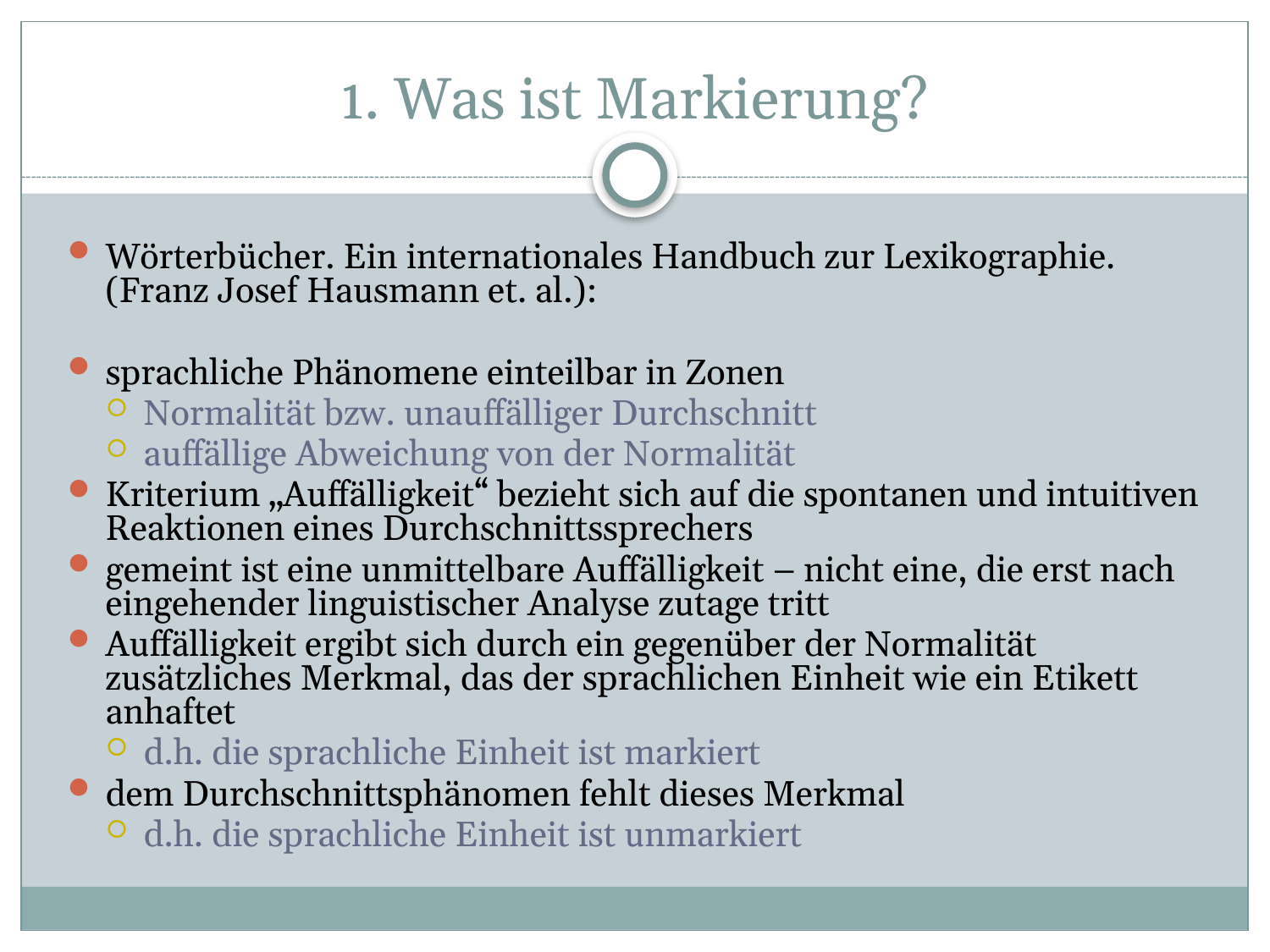

# 1. Was ist Markierung?
Wörterbücher. Ein internationales Handbuch zur Lexikographie. (Franz Josef Hausmann et. al.):

sprachliche Phänomene einteilbar in Zonen
Normalität bzw. unauffälliger Durchschnitt
auffällige Abweichung von der Normalität
Kriterium „Auffälligkeit“ bezieht sich auf die spontanen und intuitiven Reaktionen eines Durchschnittssprechers
gemeint ist eine unmittelbare Auffälligkeit – nicht eine, die erst nach eingehender linguistischer Analyse zutage tritt
Auffälligkeit ergibt sich durch ein gegenüber der Normalität zusätzliches Merkmal, das der sprachlichen Einheit wie ein Etikett anhaftet
d.h. die sprachliche Einheit ist markiert
dem Durchschnittsphänomen fehlt dieses Merkmal
d.h. die sprachliche Einheit ist unmarkiert